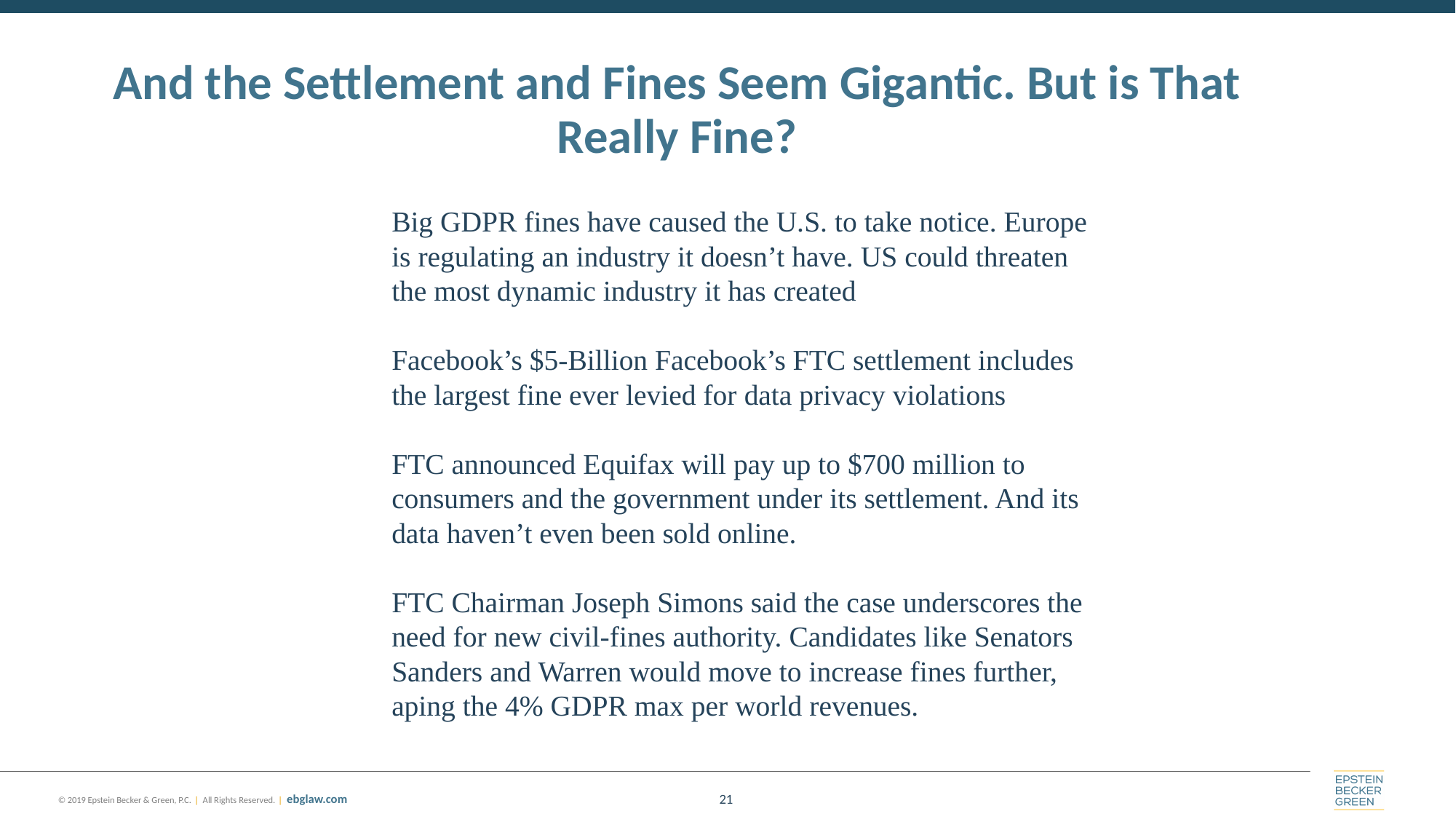

# And the Settlement and Fines Seem Gigantic. But is That Really Fine?
Big GDPR fines have caused the U.S. to take notice. Europe is regulating an industry it doesn’t have. US could threaten the most dynamic industry it has created

Facebook’s $5-Billion Facebook’s FTC settlement includes the largest fine ever levied for data privacy violations

FTC announced Equifax will pay up to $700 million to consumers and the government under its settlement. And its data haven’t even been sold online.

FTC Chairman Joseph Simons said the case underscores the need for new civil-fines authority. Candidates like Senators Sanders and Warren would move to increase fines further, aping the 4% GDPR max per world revenues.